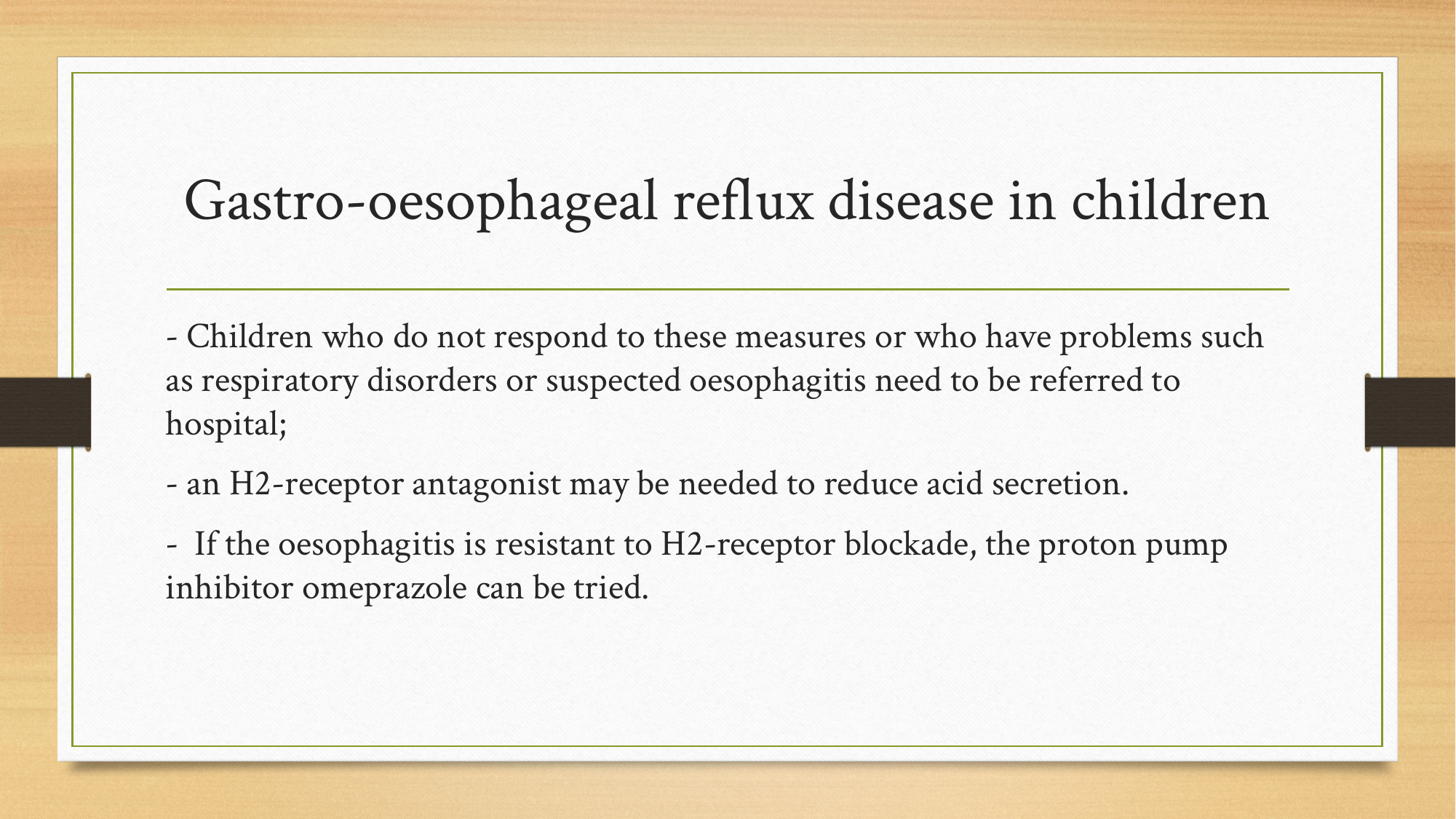

# Gastro-oesophageal reflux disease in children
- Children who do not respond to these measures or who have problems such as respiratory disorders or suspected oesophagitis need to be referred to hospital;
- an H2-receptor antagonist may be needed to reduce acid secretion.
-  If the oesophagitis is resistant to H2-receptor blockade, the proton pump inhibitor omeprazole can be tried.